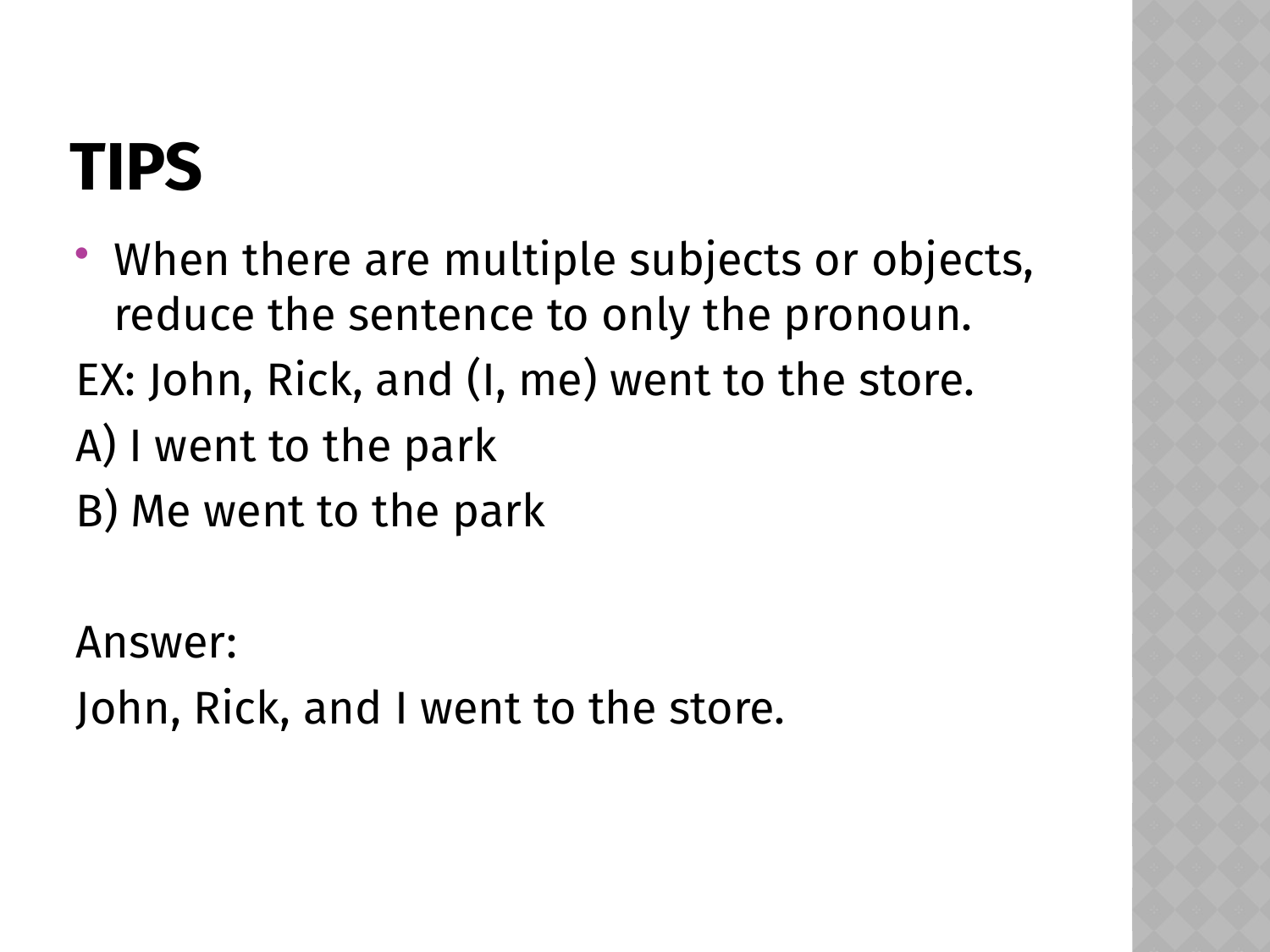

# Tips
When there are multiple subjects or objects, reduce the sentence to only the pronoun.
EX: John, Rick, and (I, me) went to the store.
A) I went to the park
B) Me went to the park

Answer:
John, Rick, and I went to the store.